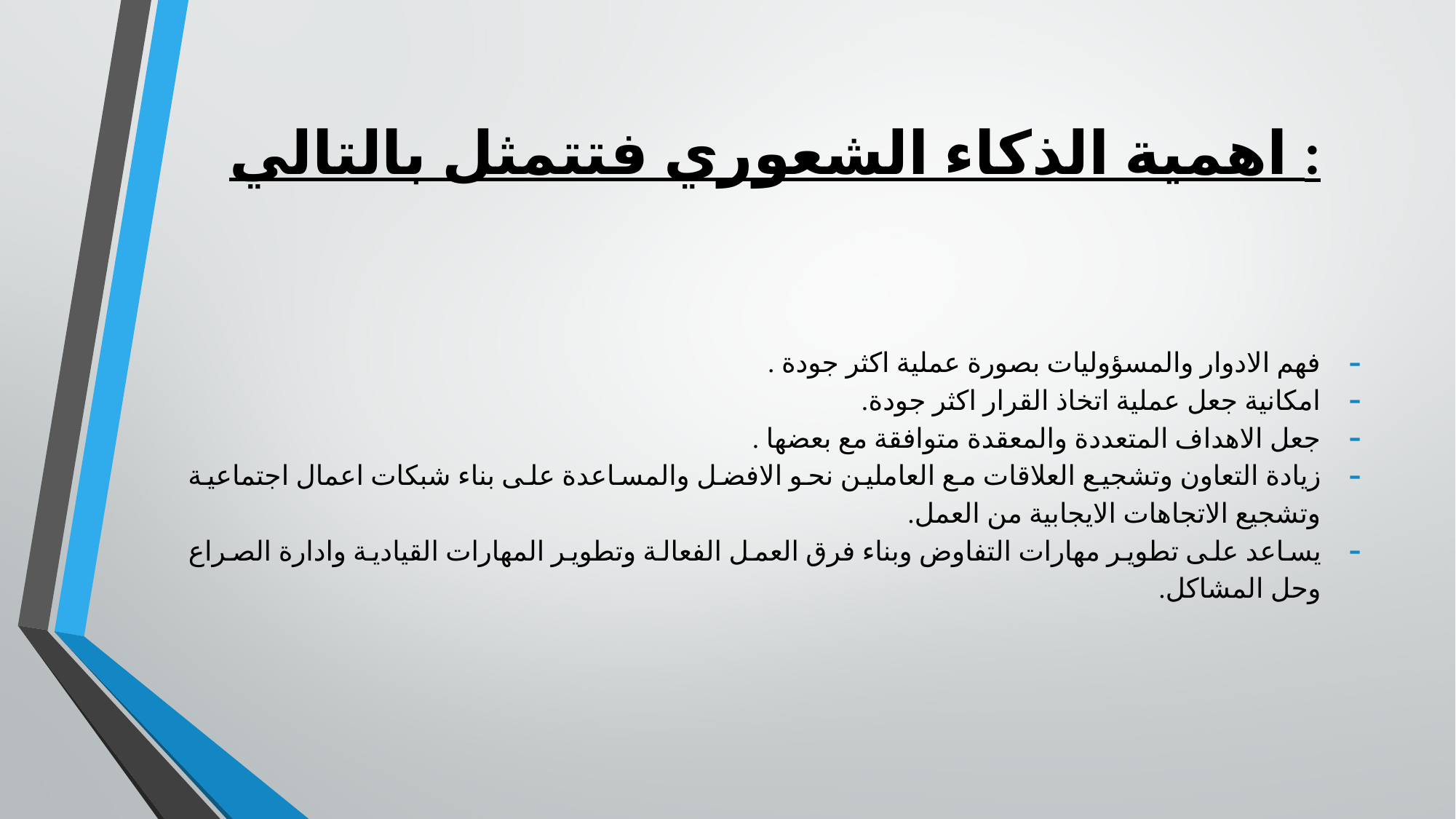

# اهمية الذكاء الشعوري فتتمثل بالتالي :
فهم الادوار والمسؤوليات بصورة عملية اكثر جودة .
امكانية جعل عملية اتخاذ القرار اكثر جودة.
جعل الاهداف المتعددة والمعقدة متوافقة مع بعضها .
زيادة التعاون وتشجيع العلاقات مع العاملين نحو الافضل والمساعدة على بناء شبكات اعمال اجتماعية وتشجيع الاتجاهات الايجابية من العمل.
يساعد على تطوير مهارات التفاوض وبناء فرق العمل الفعالة وتطوير المهارات القيادية وادارة الصراع وحل المشاكل.